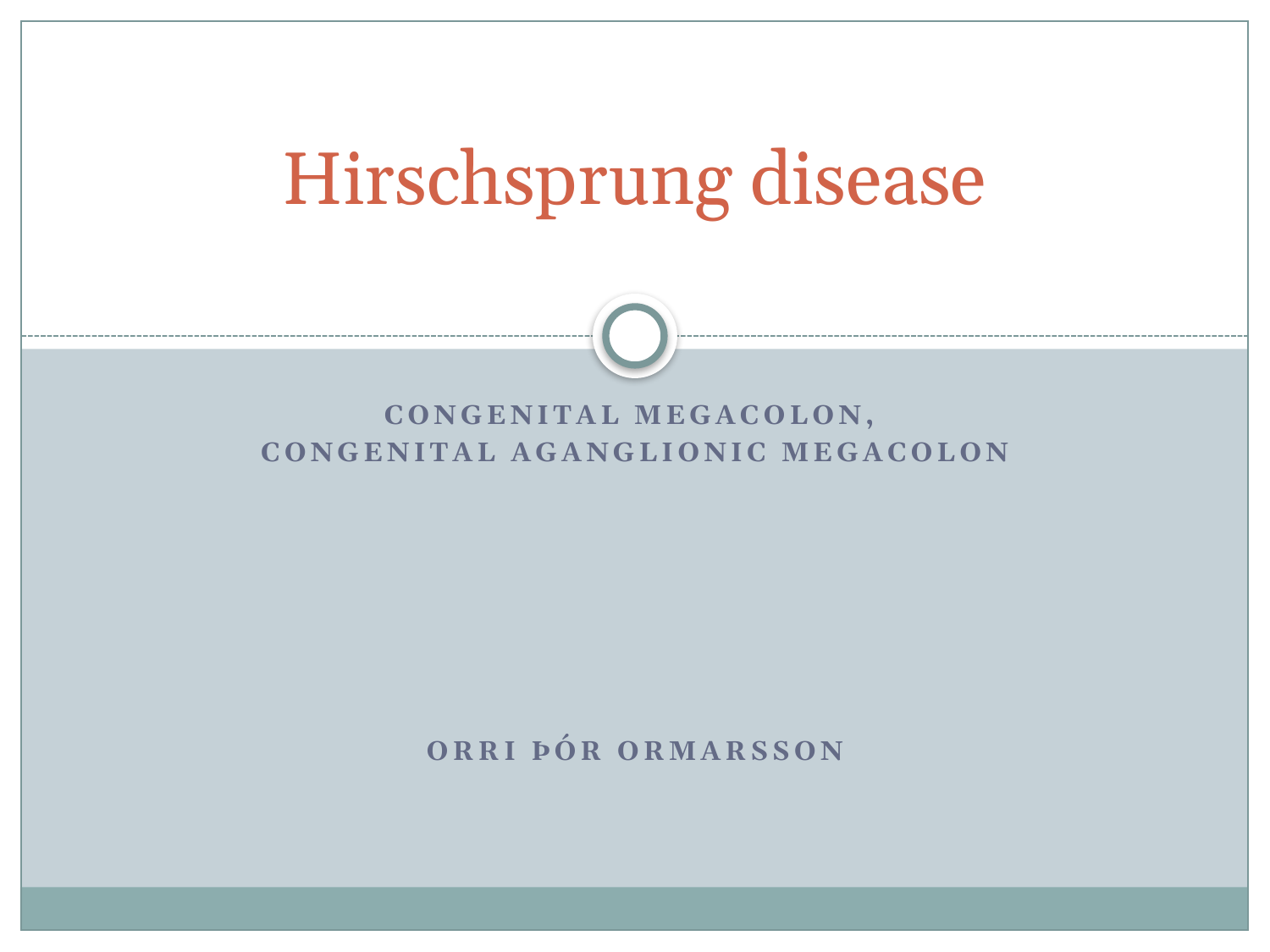

# Hirschsprung disease
congenital megacolon,
congenital aganglionic megacolon

Orri Þór Ormarsson